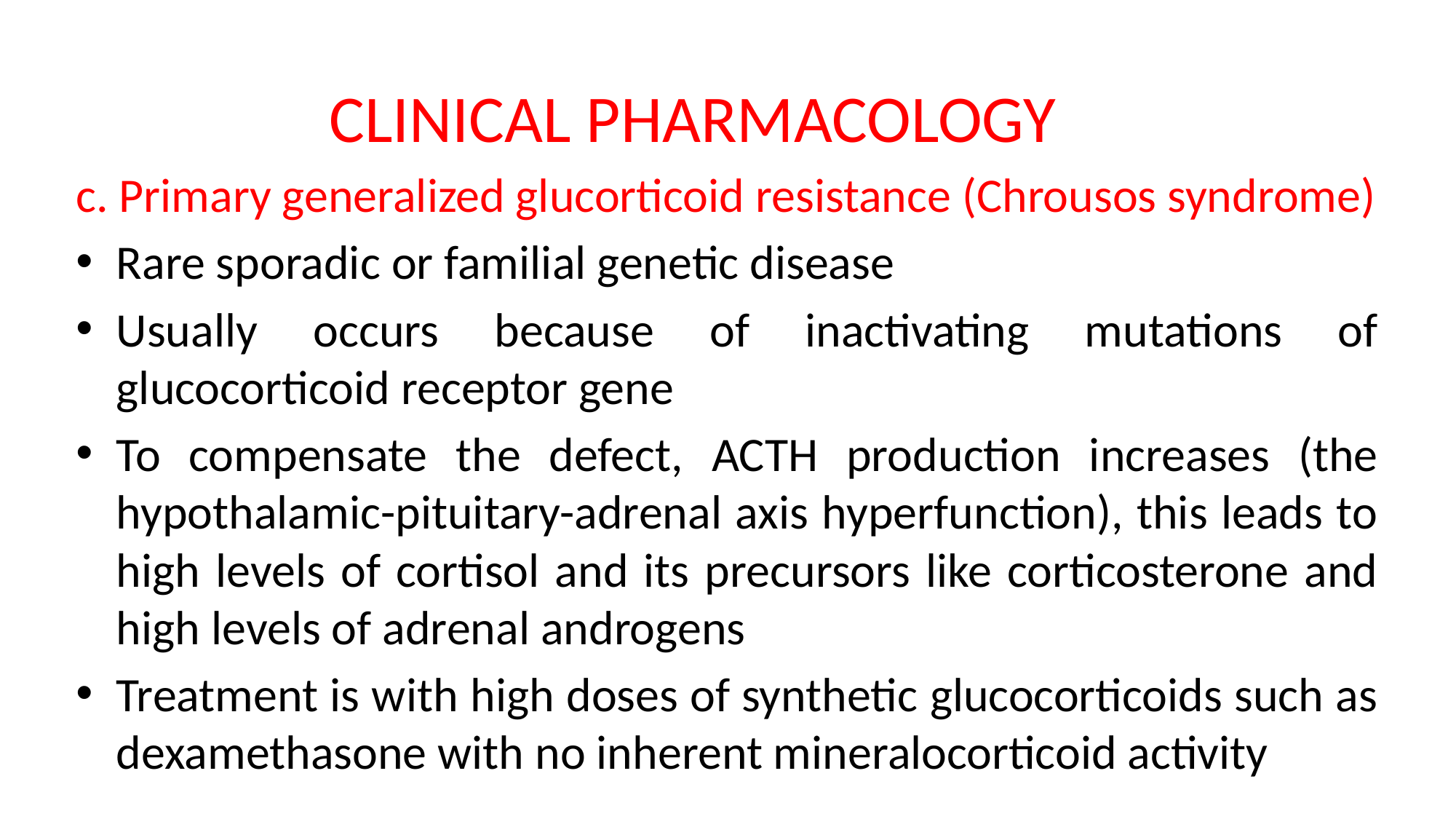

# CLINICAL PHARMACOLOGY
c. Primary generalized glucorticoid resistance (Chrousos syndrome)
Rare sporadic or familial genetic disease
Usually occurs because of inactivating mutations of glucocorticoid receptor gene
To compensate the defect, ACTH production increases (the hypothalamic-pituitary-adrenal axis hyperfunction), this leads to high levels of cortisol and its precursors like corticosterone and high levels of adrenal androgens
Treatment is with high doses of synthetic glucocorticoids such as dexamethasone with no inherent mineralocorticoid activity